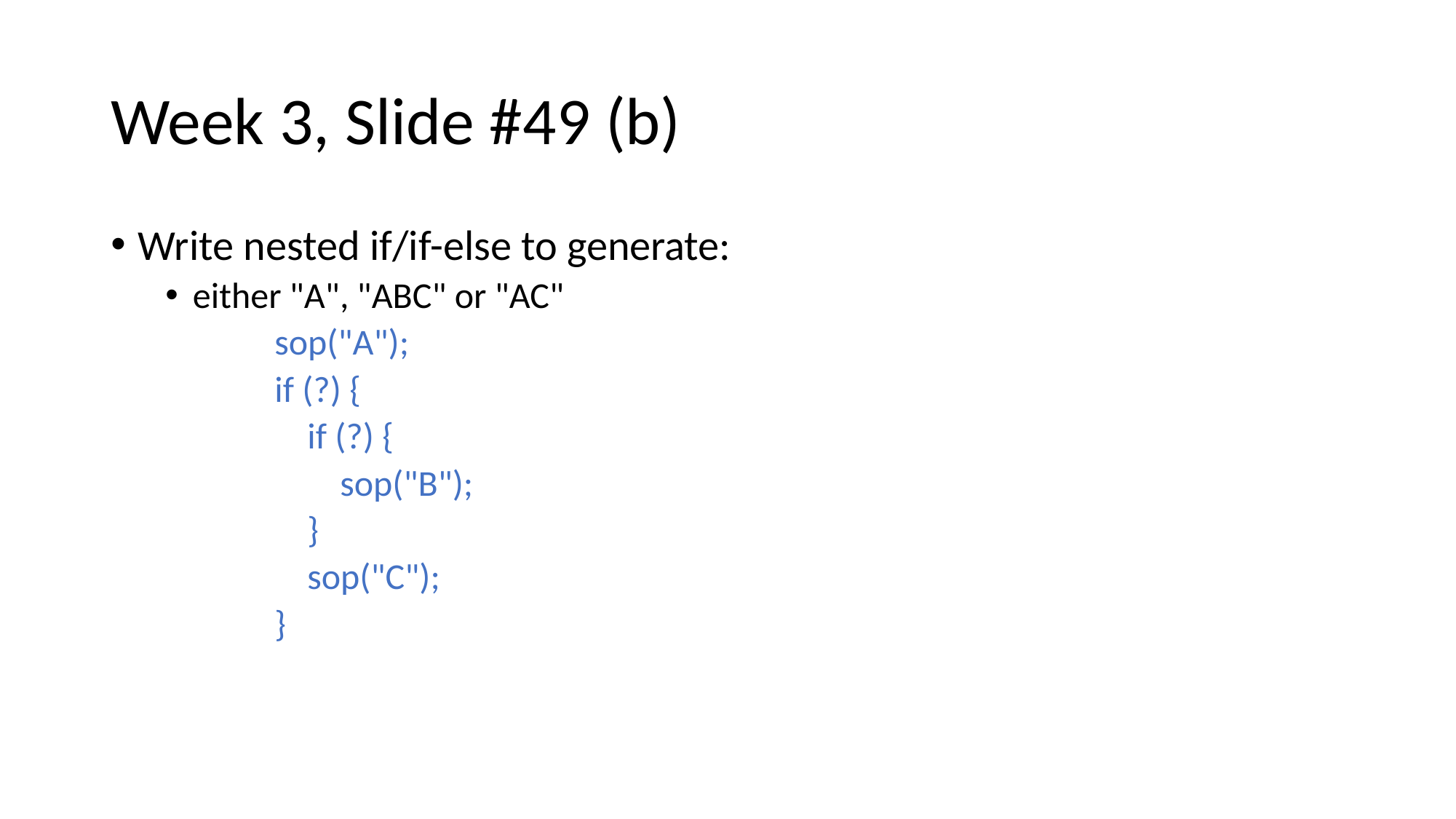

# Week 3, Slide #49 (b)
Write nested if/if-else to generate:
either "A", "ABC" or "AC"
	sop("A");
	if (?) {
	    if (?) {
	        sop("B");
	    }
	    sop("C");
	}